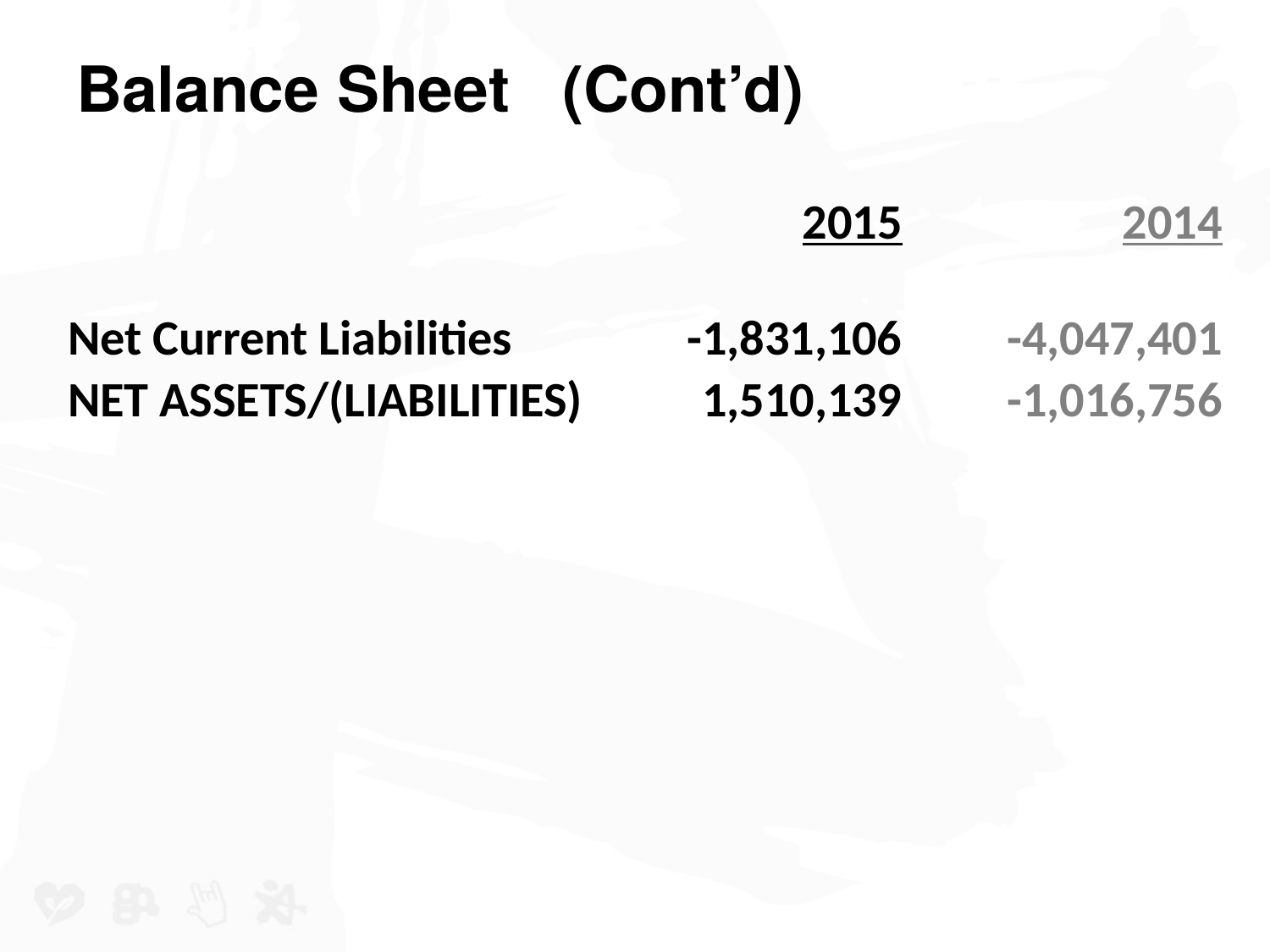

# Balance Sheet   (Cont’d)
|  | 2015 |  | 2014 |
| --- | --- | --- | --- |
| Net Current Liabilities | -1,831,106 |  | -4,047,401 |
| NET ASSETS/(LIABILITIES) | 1,510,139 |  | -1,016,756 |